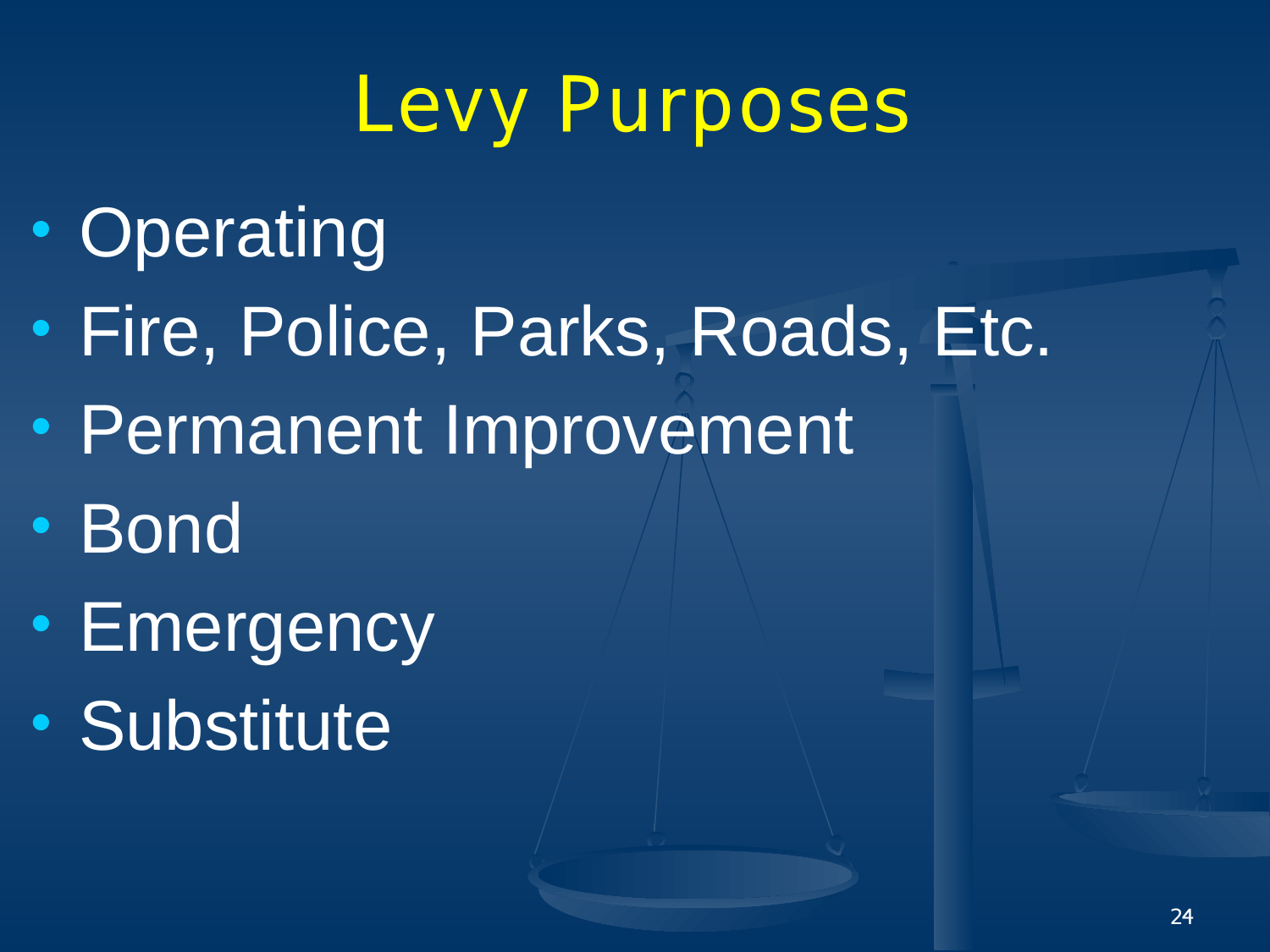

# Levy Purposes
Operating
Fire, Police, Parks, Roads, Etc.
Permanent Improvement
Bond
Emergency
Substitute

24